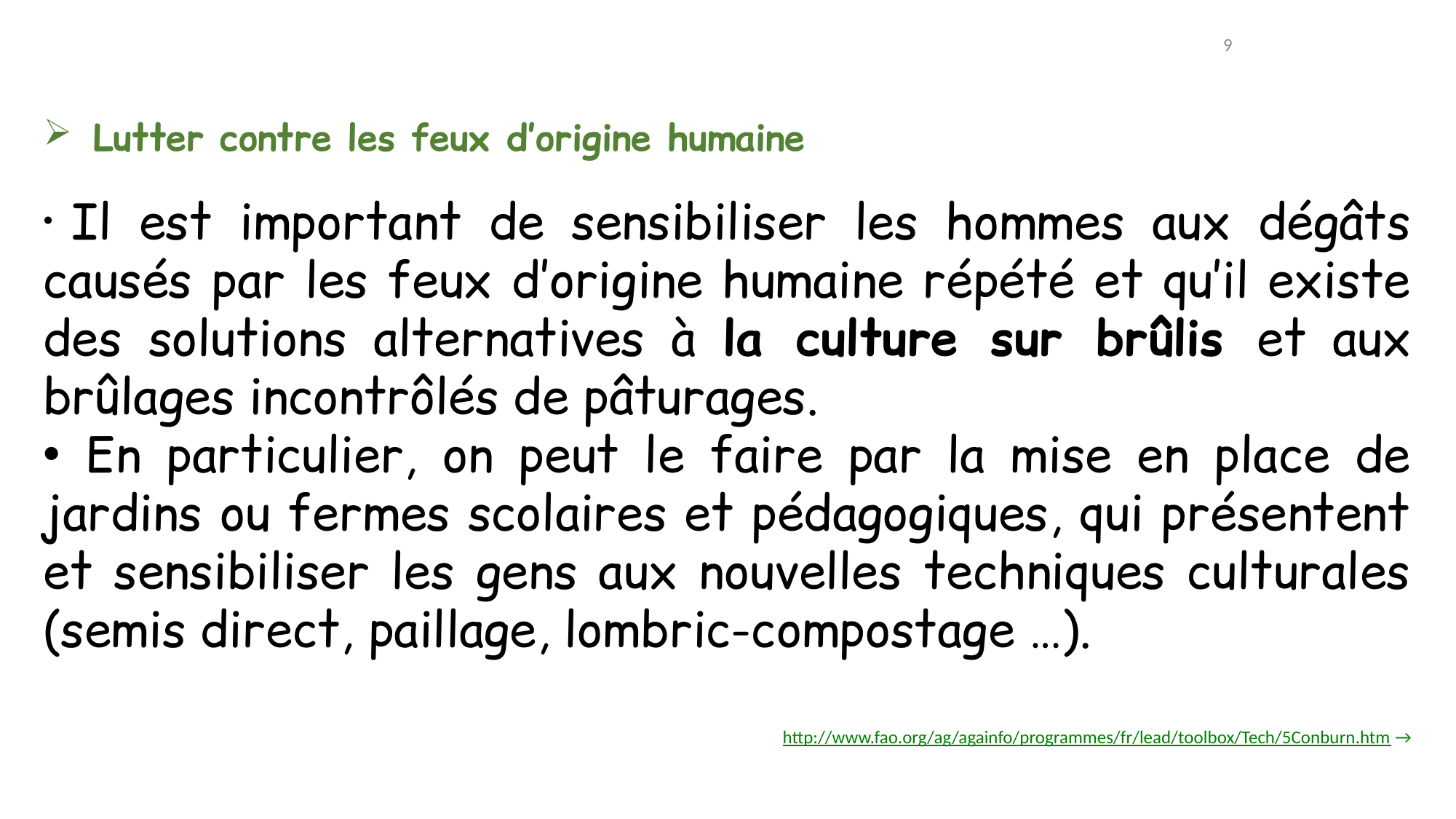

9

 Lutter contre les feux d’origine humaine

 Il est important de sensibiliser les hommes aux dégâts causés par les feux d’origine humaine répété et qu’il existe des solutions alternatives à la culture sur brûlis et aux brûlages incontrôlés de pâturages.
 En particulier, on peut le faire par la mise en place de jardins ou fermes scolaires et pédagogiques, qui présentent et sensibiliser les gens aux nouvelles techniques culturales (semis direct, paillage, lombric-compostage …).

http://www.fao.org/ag/againfo/programmes/fr/lead/toolbox/Tech/5Conburn.htm →